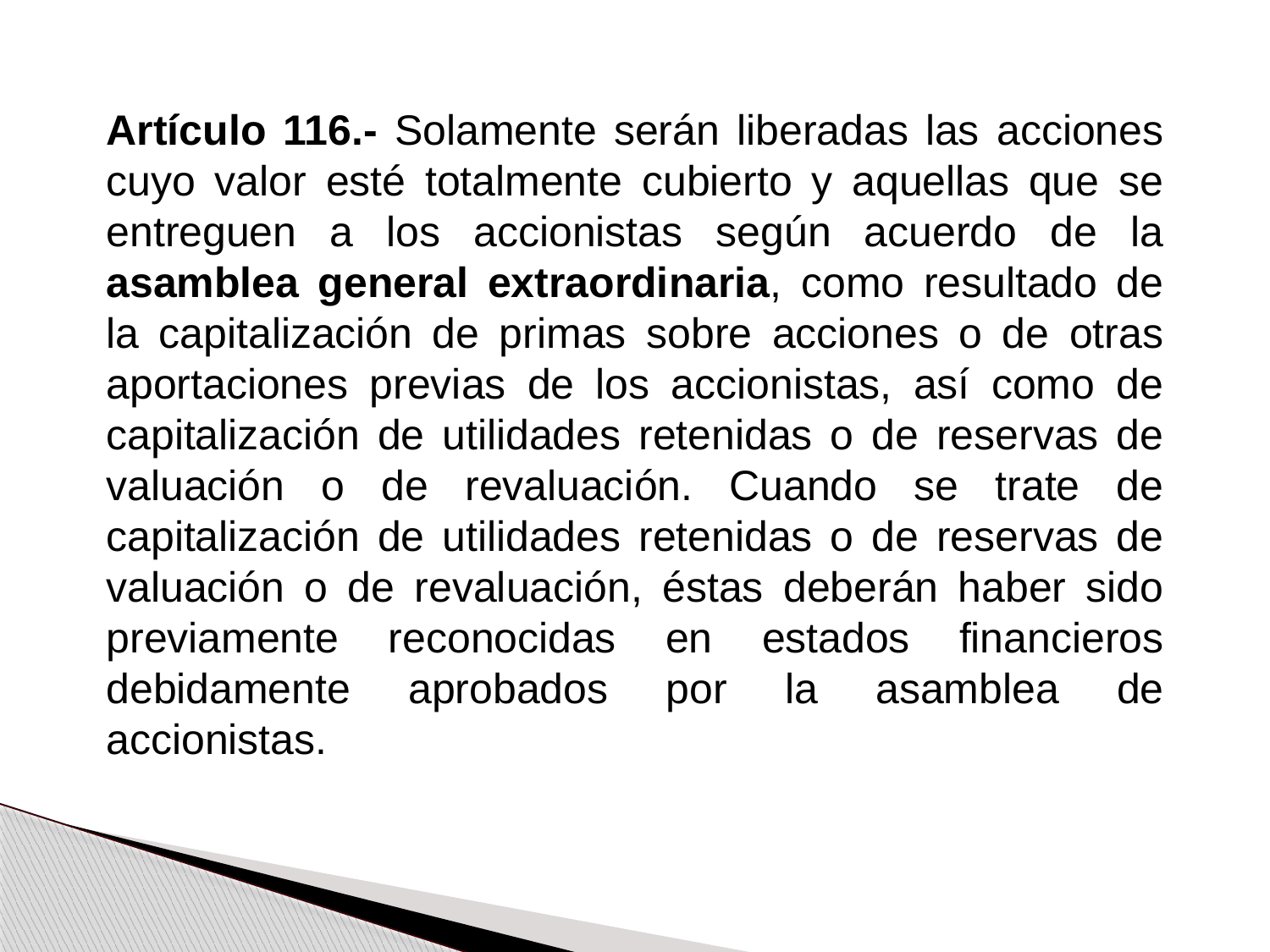

Artículo 116.- Solamente serán liberadas las acciones cuyo valor esté totalmente cubierto y aquellas que se entreguen a los accionistas según acuerdo de la asamblea general extraordinaria, como resultado de la capitalización de primas sobre acciones o de otras aportaciones previas de los accionistas, así como de capitalización de utilidades retenidas o de reservas de valuación o de revaluación. Cuando se trate de capitalización de utilidades retenidas o de reservas de valuación o de revaluación, éstas deberán haber sido previamente reconocidas en estados financieros debidamente aprobados por la asamblea de accionistas.